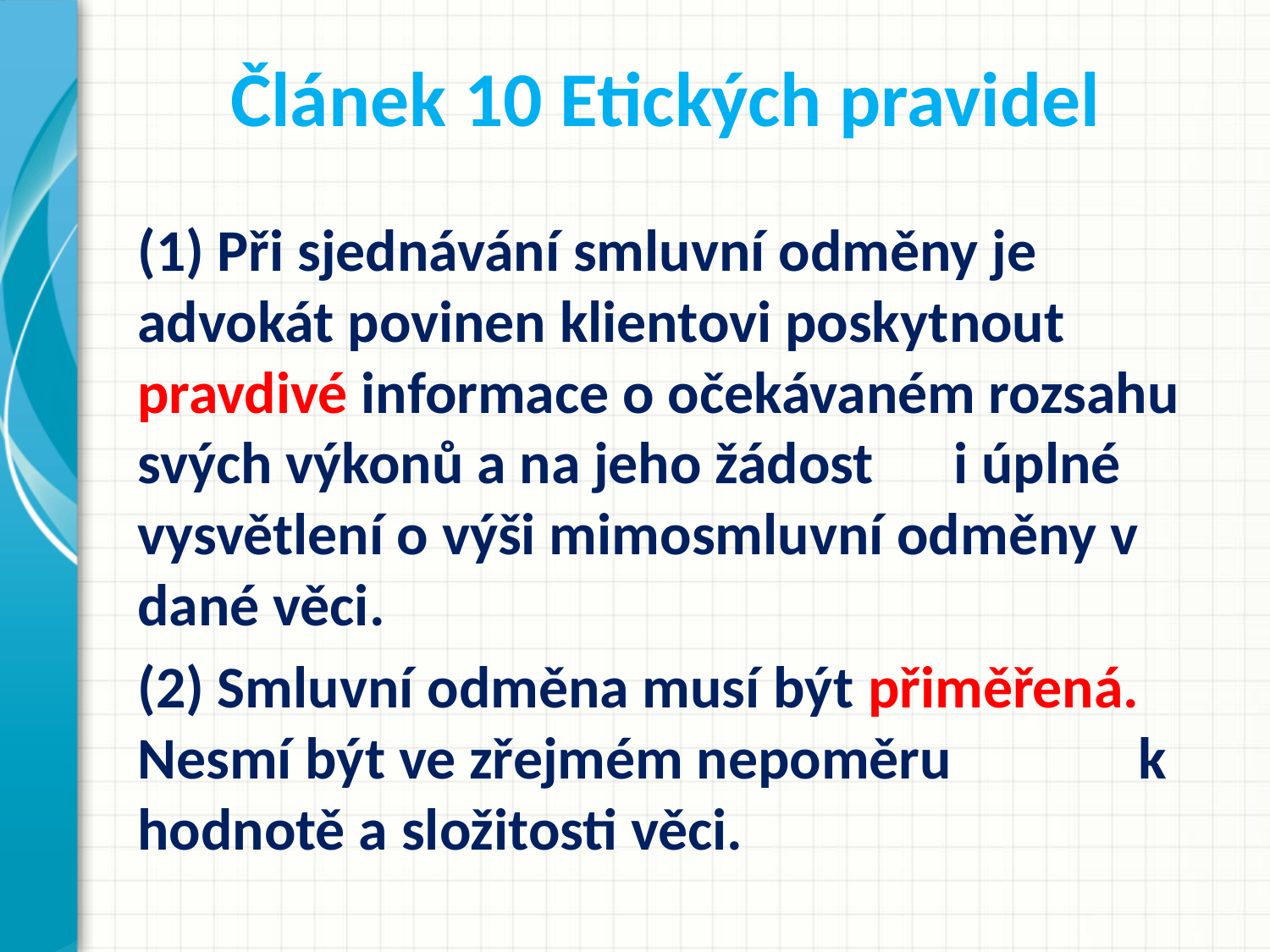

# Článek 10 Etických pravidel
(1) Při sjednávání smluvní odměny je advokát povinen klientovi poskytnout pravdivé informace o očekávaném rozsahu svých výkonů a na jeho žádost      i úplné vysvětlení o výši mimosmluvní odměny v dané věci.
(2) Smluvní odměna musí být přiměřená. Nesmí být ve zřejmém nepoměru              k hodnotě a složitosti věci.